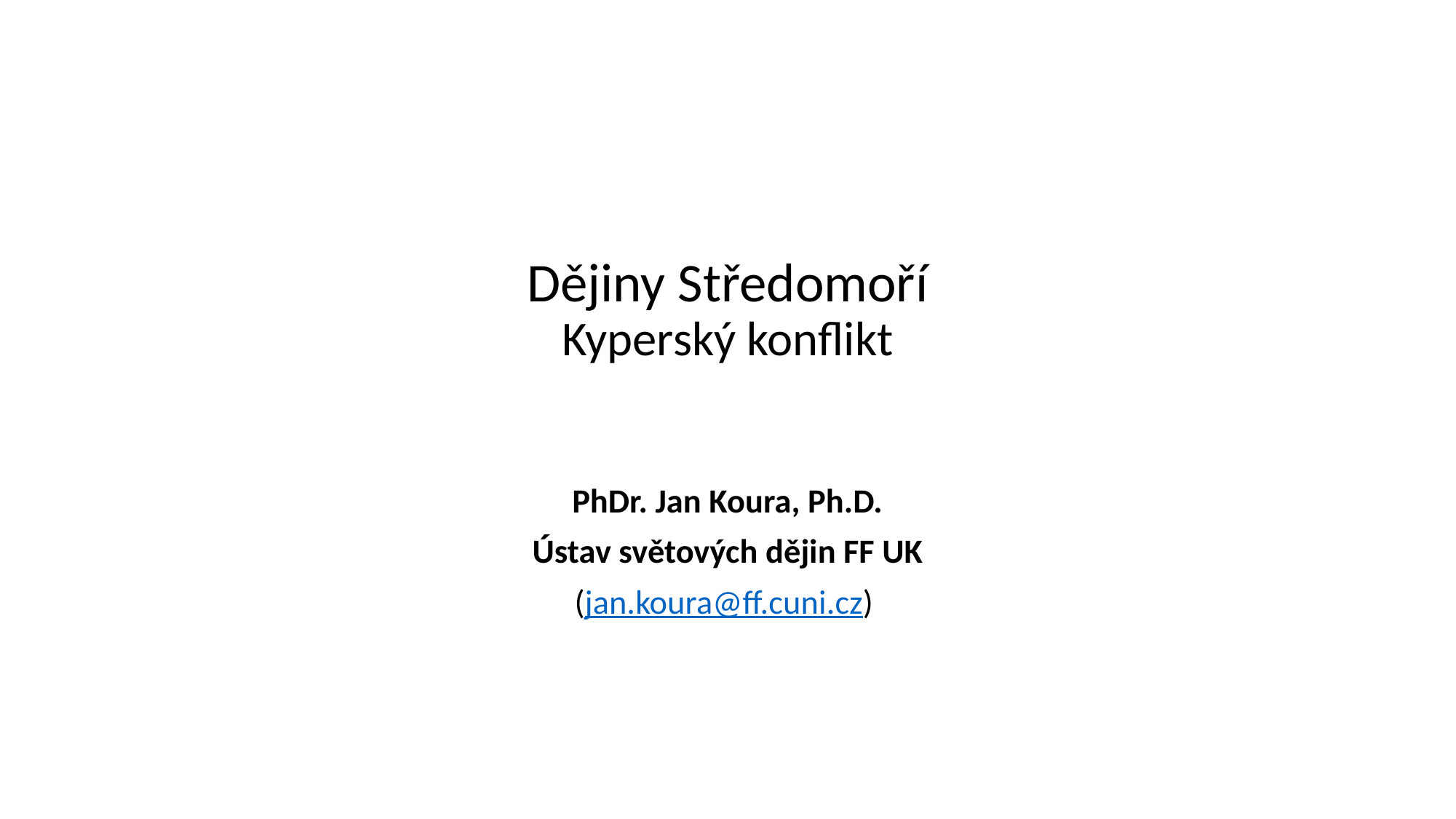

# Dějiny Středomoří Kyperský konflikt
PhDr. Jan Koura, Ph.D.
Ústav světových dějin FF UK
(jan.koura@ff.cuni.cz)